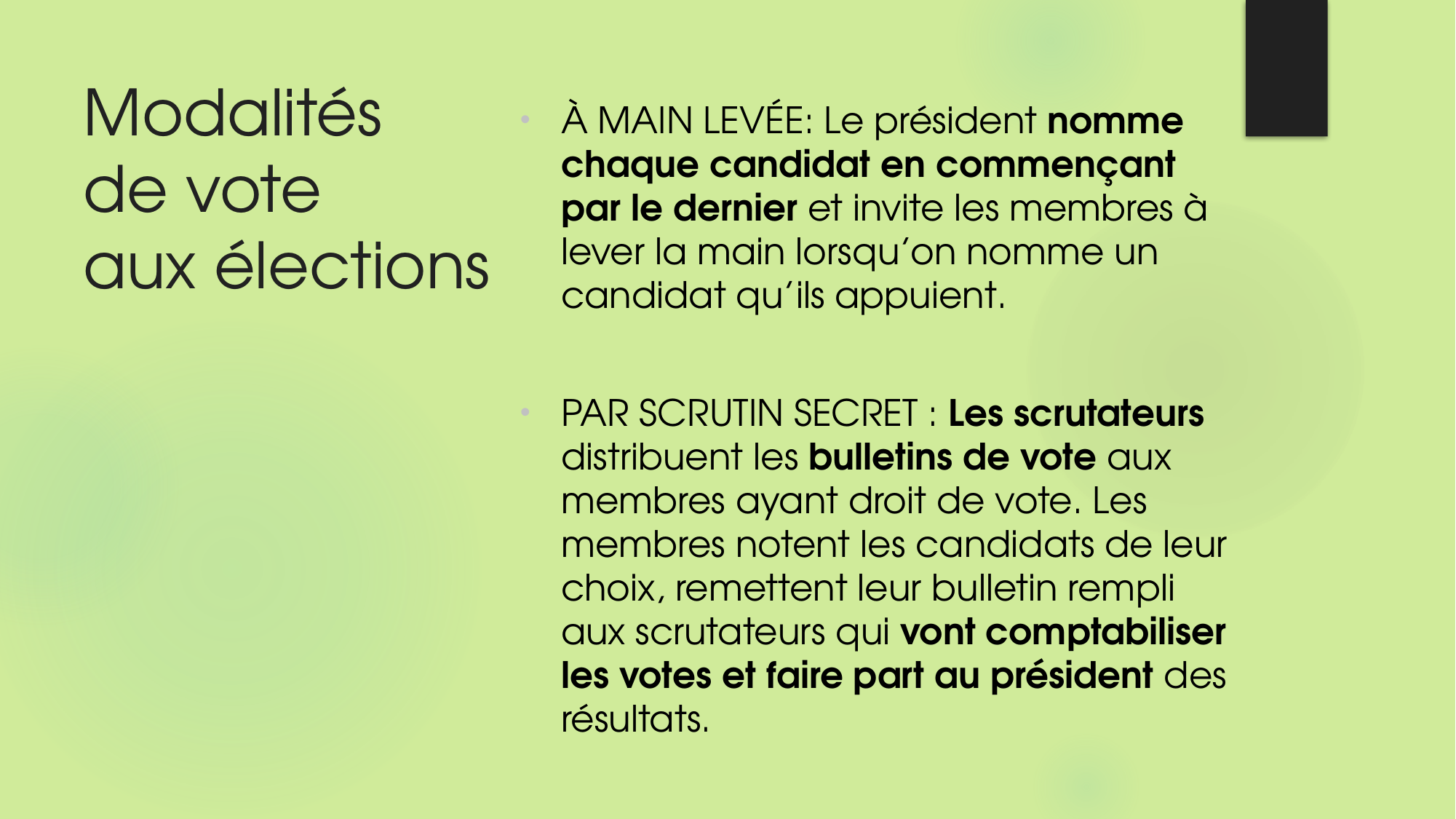

# Modalités de vote aux élections
À MAIN LEVÉE: Le président nomme chaque candidat en commençant par le dernier et invite les membres à lever la main lorsqu’on nomme un candidat qu’ils appuient.

PAR SCRUTIN SECRET : Les scrutateurs distribuent les bulletins de vote aux membres ayant droit de vote. Les membres notent les candidats de leur choix, remettent leur bulletin rempli aux scrutateurs qui vont comptabiliser les votes et faire part au président des résultats.